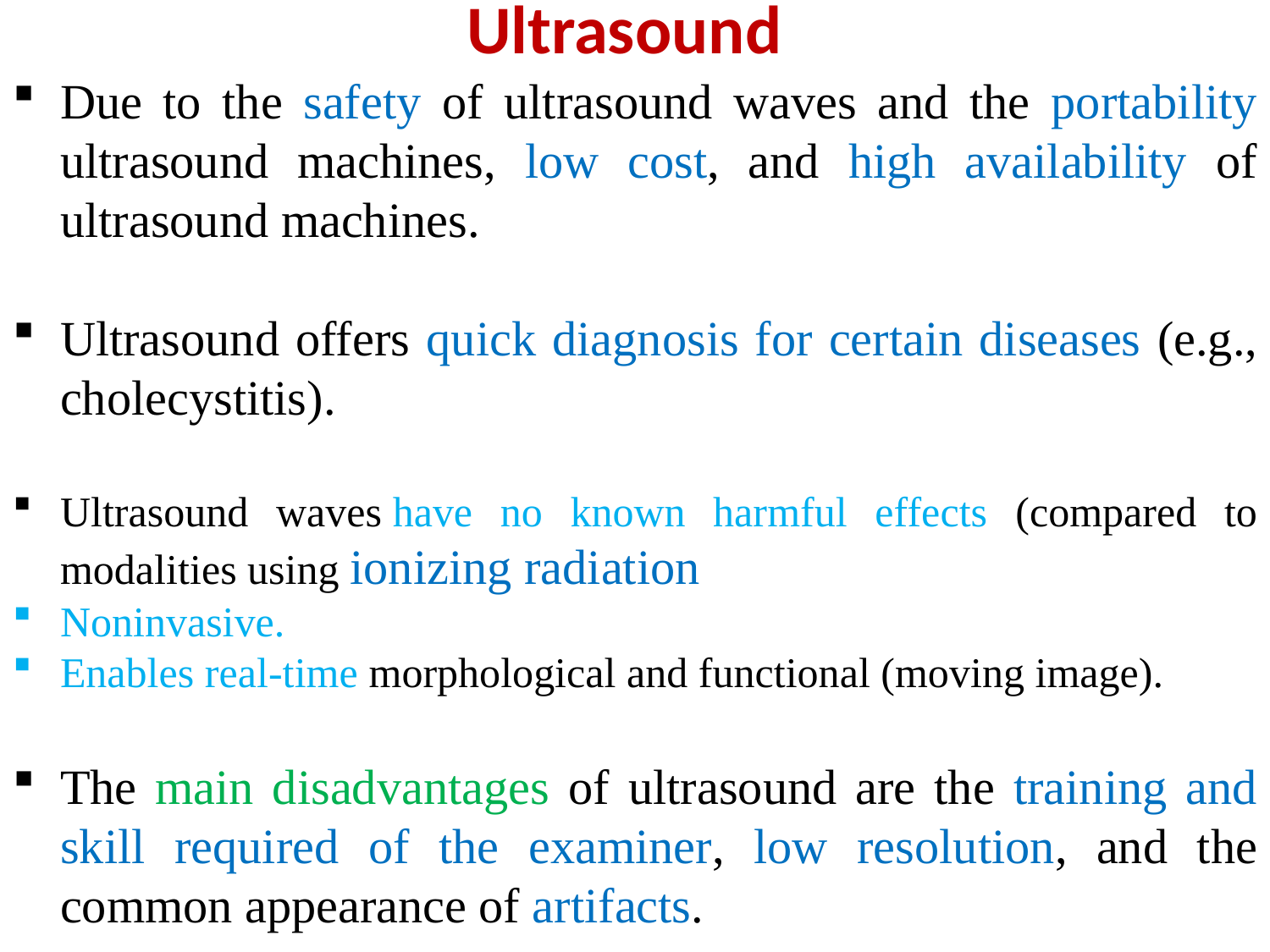

# Ultrasound
Due to the safety of ultrasound waves and the portability ultrasound machines, low cost, and high availability of ultrasound machines.

Ultrasound offers quick diagnosis for certain diseases (e.g., cholecystitis).

Ultrasound waves have no known harmful effects (compared to modalities using ionizing radiation
Noninvasive.
Enables real-time morphological and functional (moving image).

The main disadvantages of ultrasound are the training and skill required of the examiner, low resolution, and the common appearance of artifacts.